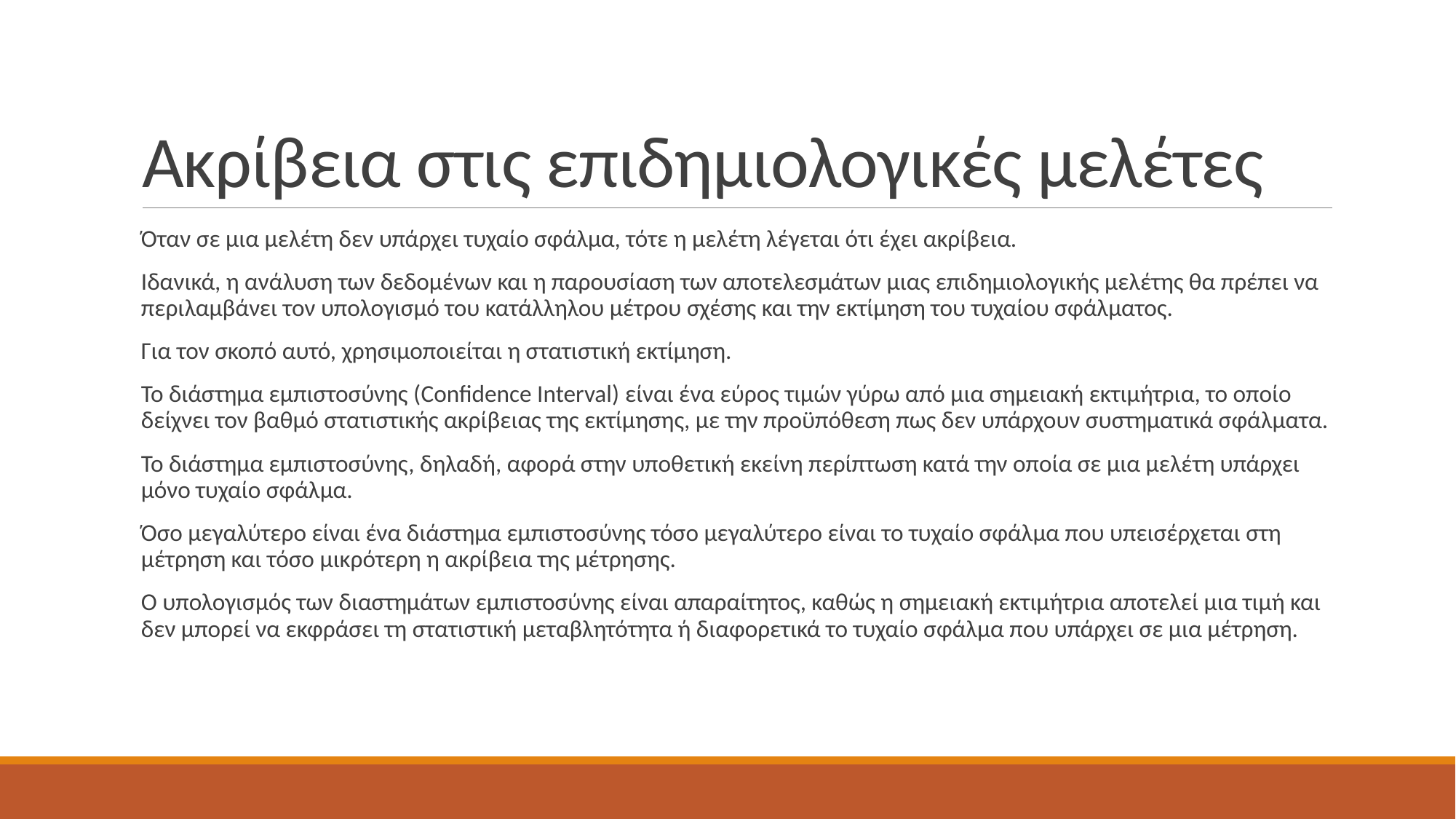

# Ακρίβεια στις επιδημιολογικές μελέτες
Όταν σε μια μελέτη δεν υπάρχει τυχαίο σφάλμα, τότε η μελέτη λέγεται ότι έχει ακρίβεια.
Ιδανικά, η ανάλυση των δεδομένων και η παρουσίαση των αποτελεσμάτων μιας επιδημιολογικής μελέτης θα πρέπει να περιλαμβάνει τον υπολογισμό του κατάλληλου μέτρου σχέσης και την εκτίμηση του τυχαίου σφάλματος.
Για τον σκοπό αυτό, χρησιμοποιείται η στατιστική εκτίμηση.
Το διάστημα εμπιστοσύνης (Confidence Interval) είναι ένα εύρος τιμών γύρω από μια σημειακή εκτιμήτρια, το οποίο δείχνει τον βαθμό στατιστικής ακρίβειας της εκτίμησης, με την προϋπόθεση πως δεν υπάρχουν συστηματικά σφάλματα.
Το διάστημα εμπιστοσύνης, δηλαδή, αφορά στην υποθετική εκείνη περίπτωση κατά την οποία σε μια μελέτη υπάρχει μόνο τυχαίο σφάλμα.
Όσο μεγαλύτερο είναι ένα διάστημα εμπιστοσύνης τόσο μεγαλύτερο είναι το τυχαίο σφάλμα που υπεισέρχεται στη μέτρηση και τόσο μικρότερη η ακρίβεια της μέτρησης.
Ο υπολογισμός των διαστημάτων εμπιστοσύνης είναι απαραίτητος, καθώς η σημειακή εκτιμήτρια αποτελεί μια τιμή και δεν μπορεί να εκφράσει τη στατιστική μεταβλητότητα ή διαφορετικά το τυχαίο σφάλμα που υπάρχει σε μια μέτρηση.